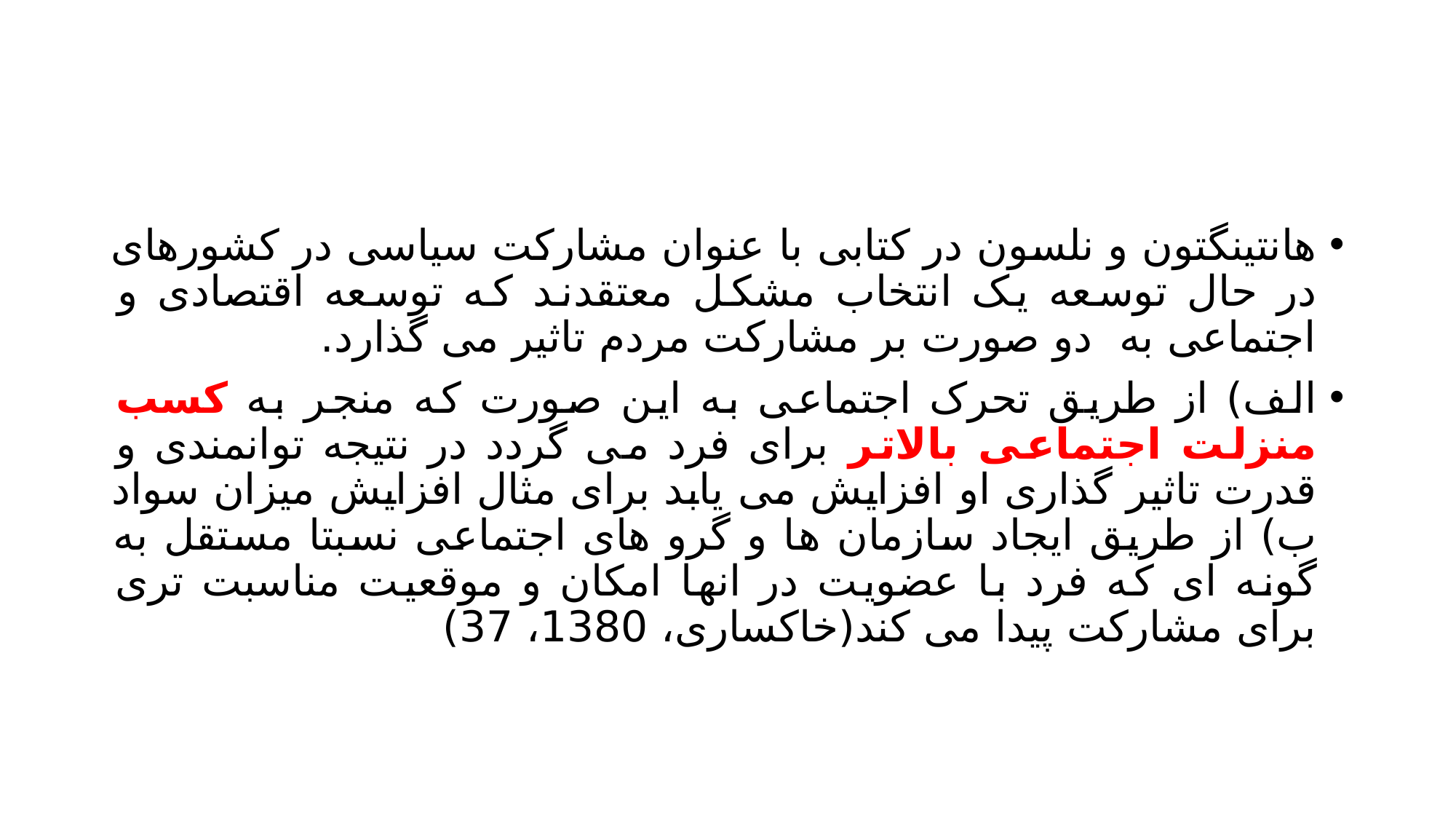

#
هانتینگتون و نلسون در کتابی با عنوان مشارکت سیاسی در کشورهای در حال توسعه یک انتخاب مشکل معتقدند که توسعه اقتصادی و اجتماعی به  دو صورت بر مشارکت مردم تاثیر می گذارد.
الف) از طریق تحرک اجتماعی به این صورت که منجر به کسب منزلت اجتماعی بالاتر برای فرد می گردد در نتیجه توانمندی و قدرت تاثیر گذاری او افزایش می یابد برای مثال افزایش میزان سواد ب) از طریق ایجاد سازمان ها و گرو های اجتماعی نسبتا مستقل به گونه ای که فرد با عضویت در انها امکان و موقعیت مناسبت تری برای مشارکت پیدا می کند(خاکساری، 1380، 37)